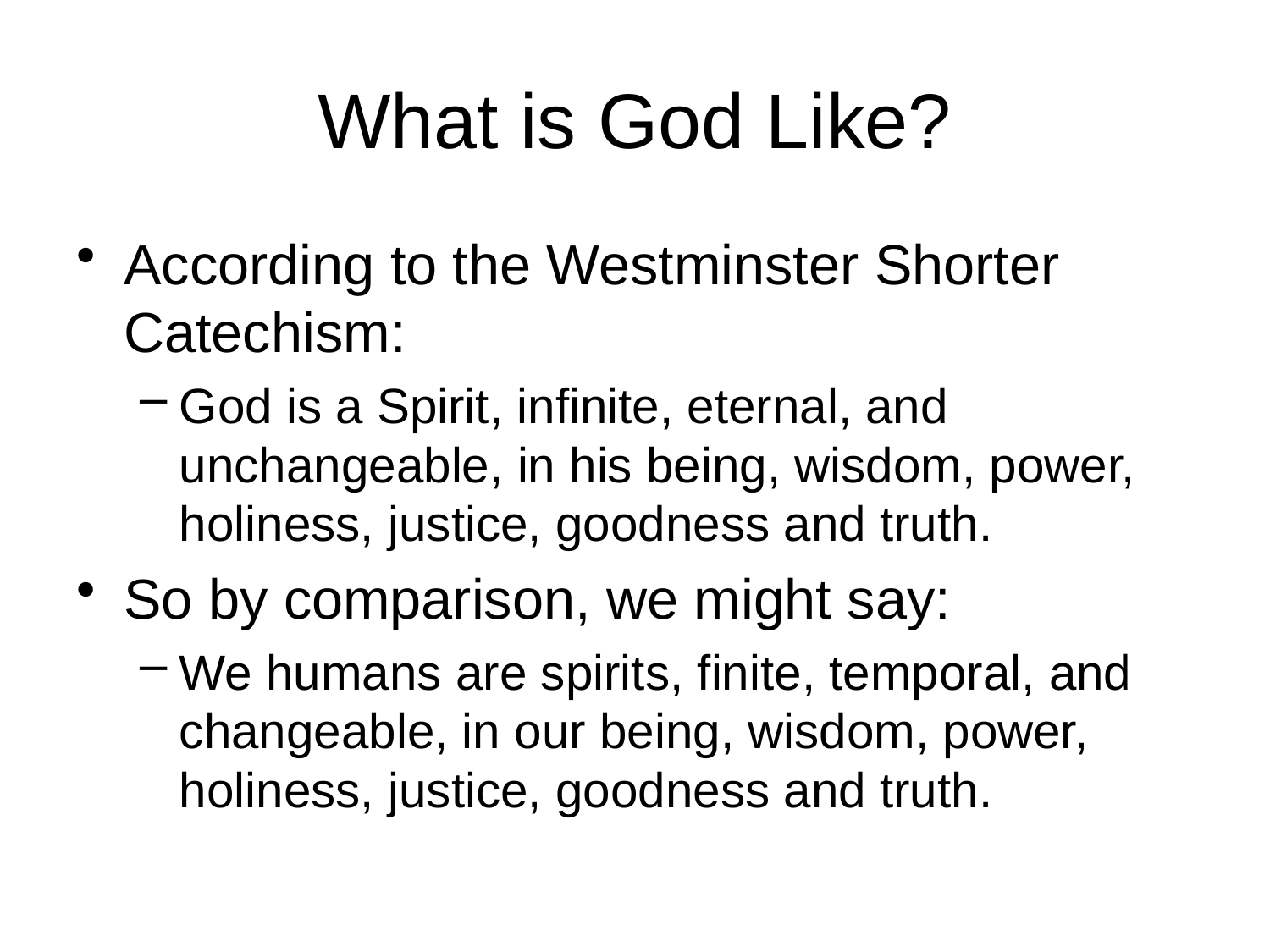

# What is God Like?
According to the Westminster Shorter Catechism:
God is a Spirit, infinite, eternal, and unchangeable, in his being, wisdom, power, holiness, justice, goodness and truth.
So by comparison, we might say:
We humans are spirits, finite, temporal, and changeable, in our being, wisdom, power, holiness, justice, goodness and truth.